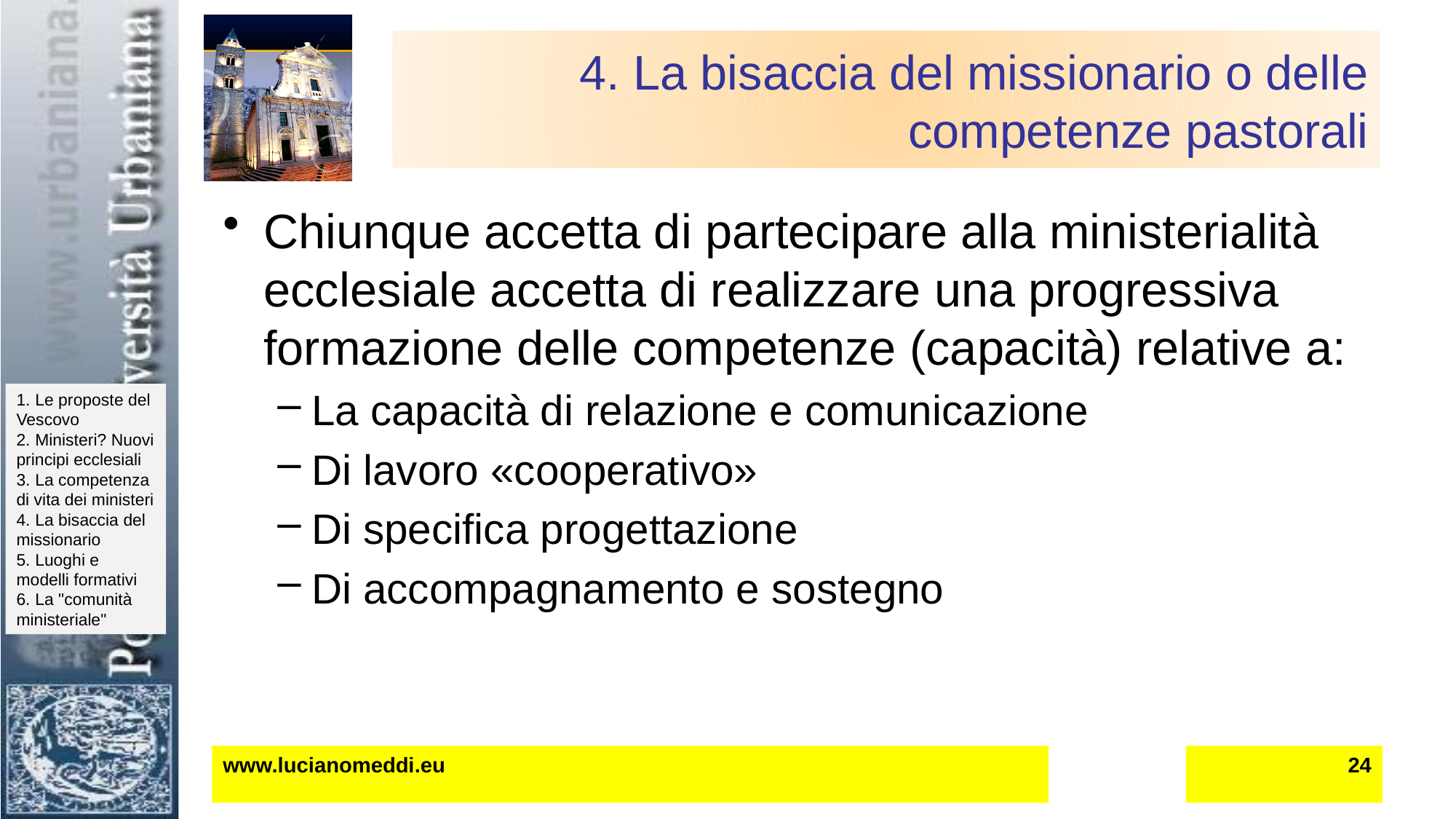

# 4. La bisaccia del missionario o delle competenze pastorali
Chiunque accetta di partecipare alla ministerialità ecclesiale accetta di realizzare una progressiva formazione delle competenze (capacità) relative a:
La capacità di relazione e comunicazione
Di lavoro «cooperativo»
Di specifica progettazione
Di accompagnamento e sostegno
www.lucianomeddi.eu
24